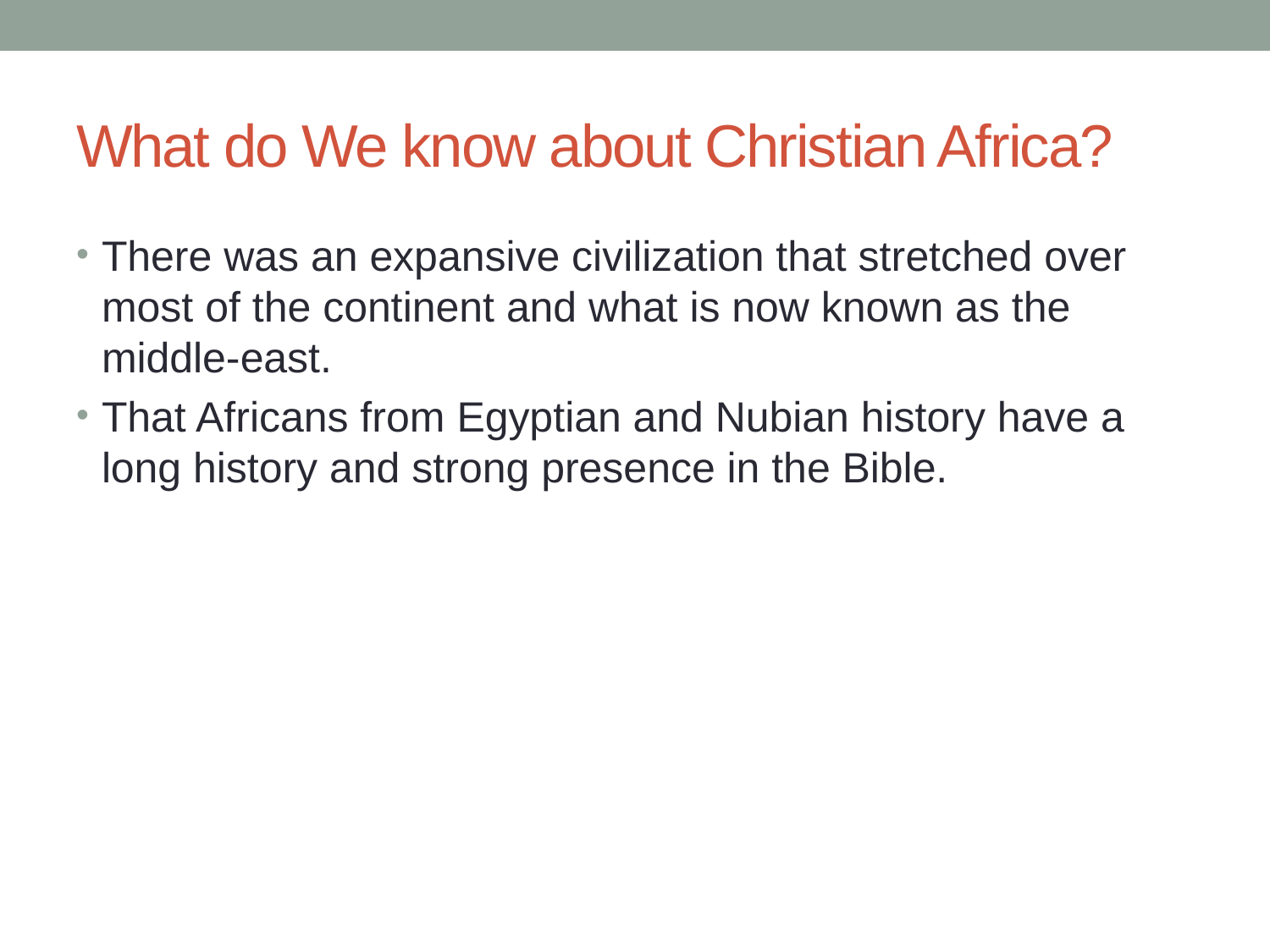

# What do We know about Christian Africa?
There was an expansive civilization that stretched over most of the continent and what is now known as the middle-east.
That Africans from Egyptian and Nubian history have a long history and strong presence in the Bible.